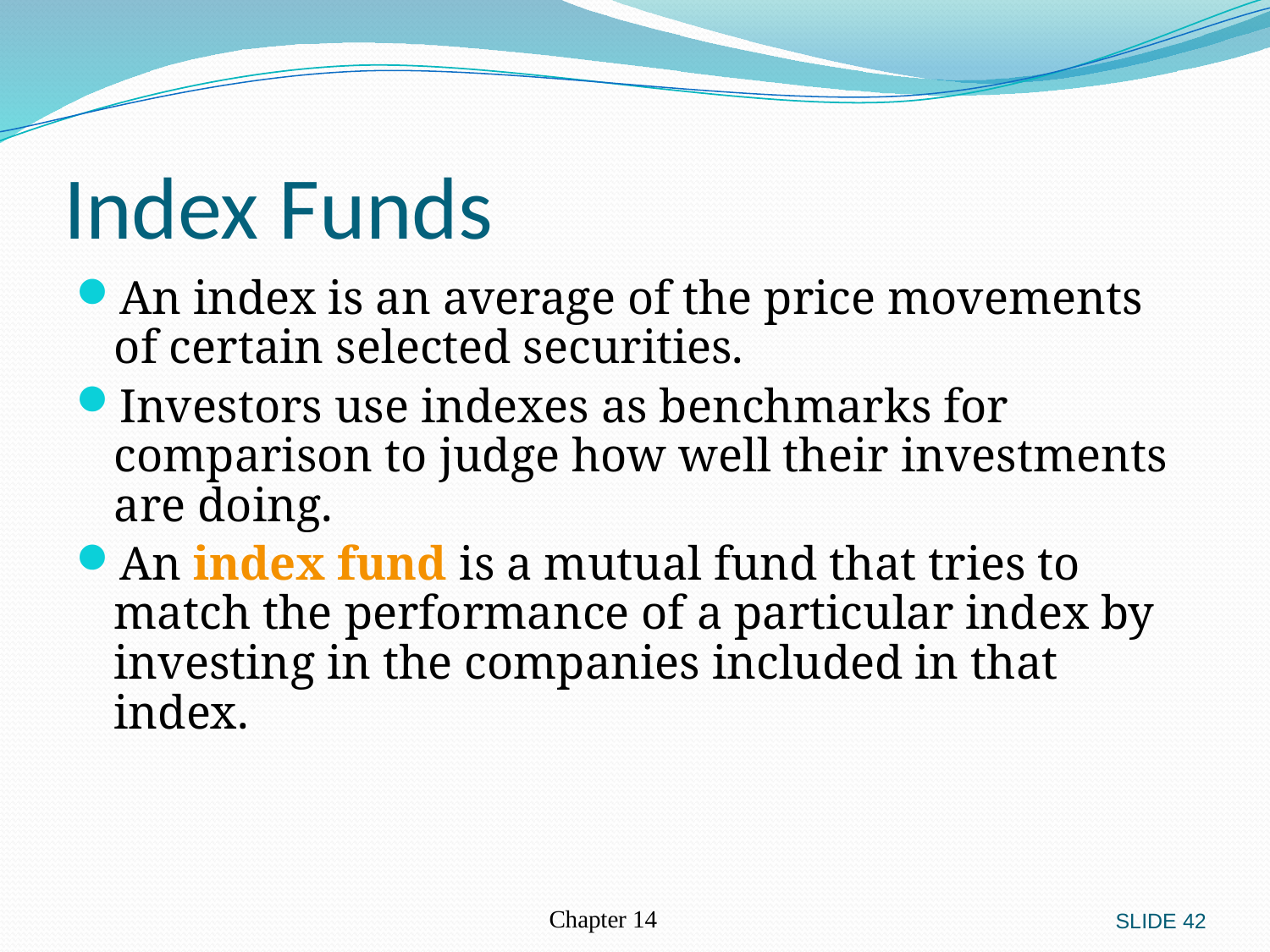

# Index Funds
An index is an average of the price movements of certain selected securities.
Investors use indexes as benchmarks for comparison to judge how well their investments are doing.
An index fund is a mutual fund that tries to match the performance of a particular index by investing in the companies included in that index.
SLIDE 42
Chapter 14